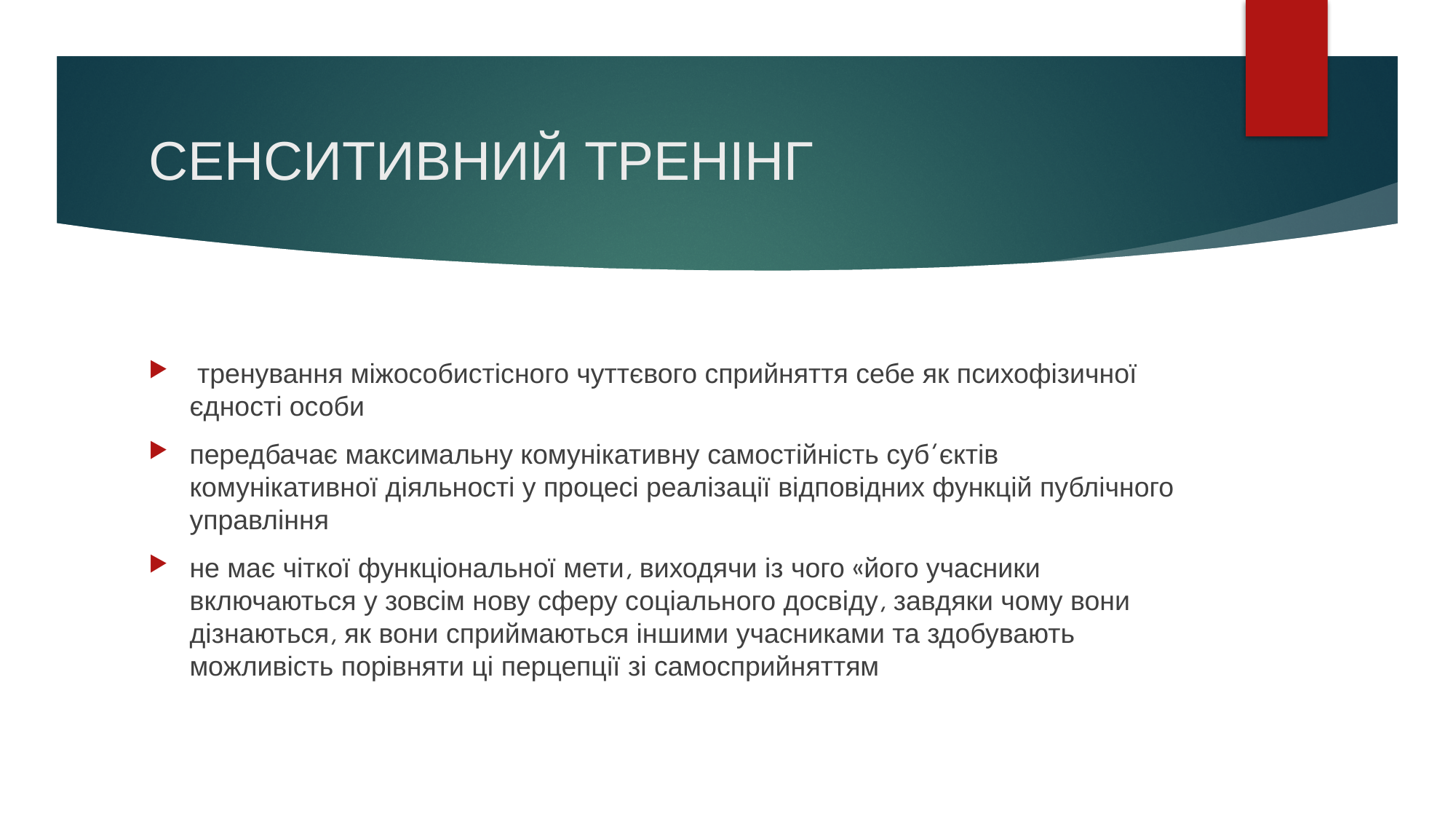

# СЕНСИТИВНИЙ ТРЕНІНГ
 тренування міжособистісного чуттєвого сприйняття себе як психофізичної єдності особи
передбачає максимальну комунікативну самостійність суб’єктів комунікативної діяльності у процесі реалізації відповідних функцій публічного управління
не має чіткої функціональної мети, виходячи із чого «його учасники включаються у зовсім нову сферу соціального досвіду, завдяки чому вони дізнаються, як вони сприймаються іншими учасниками та здобувають можливість порівняти ці перцепції зі самосприйняттям